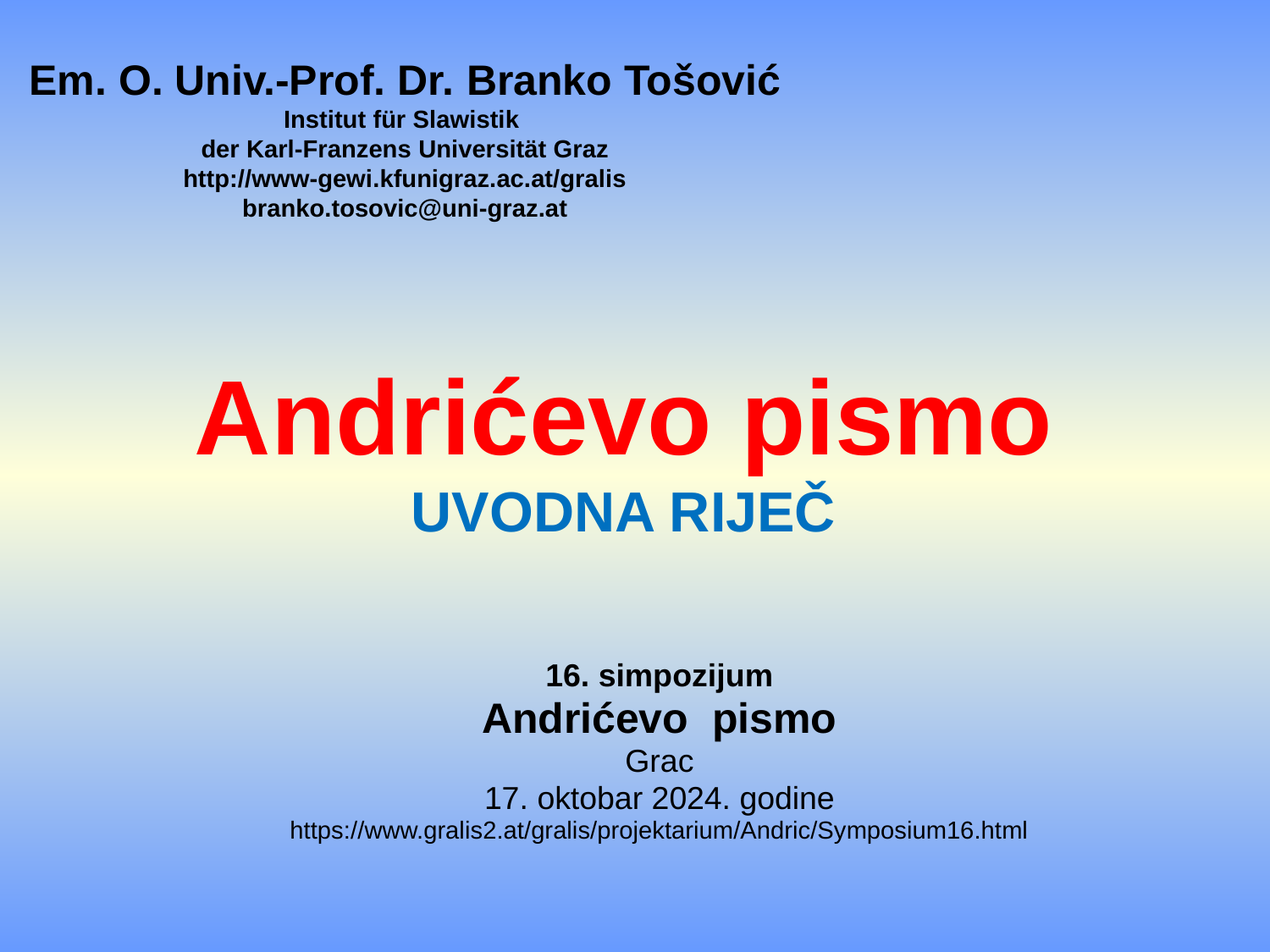

Em. O. Univ.-Prof. Dr. Branko Tošović
Institut für Slawistik
der Karl-Franzens Universität Graz
http://www-gewi.kfunigraz.ac.at/gralis
branko.tosovic@uni-graz.at
# Andrićevo pismo Uvodna riječ
16. simpozijum
Andrićevo  pismo
Grac
17. oktobar 2024. godine
https://www.gralis2.at/gralis/projektarium/Andric/Symposium16.html